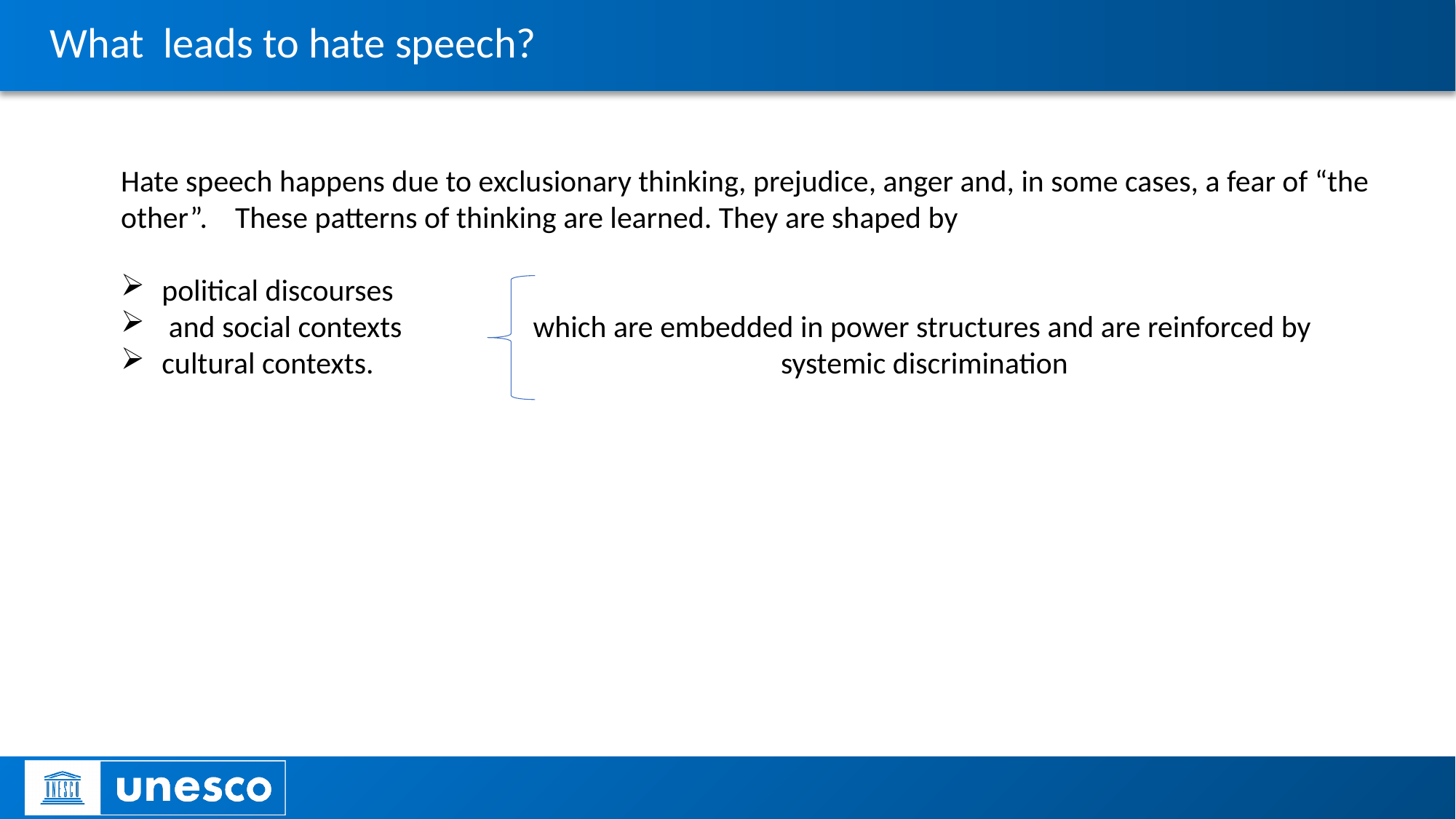

# What  leads to hate speech?

Hate speech happens due to exclusionary thinking, prejudice, anger and, in some cases, a fear of “the other”.    These patterns of thinking are learned. They are shaped by

political discourses
 and social contexts                   which are embedded in power structures and are reinforced by
cultural contexts.                                                           systemic discrimination